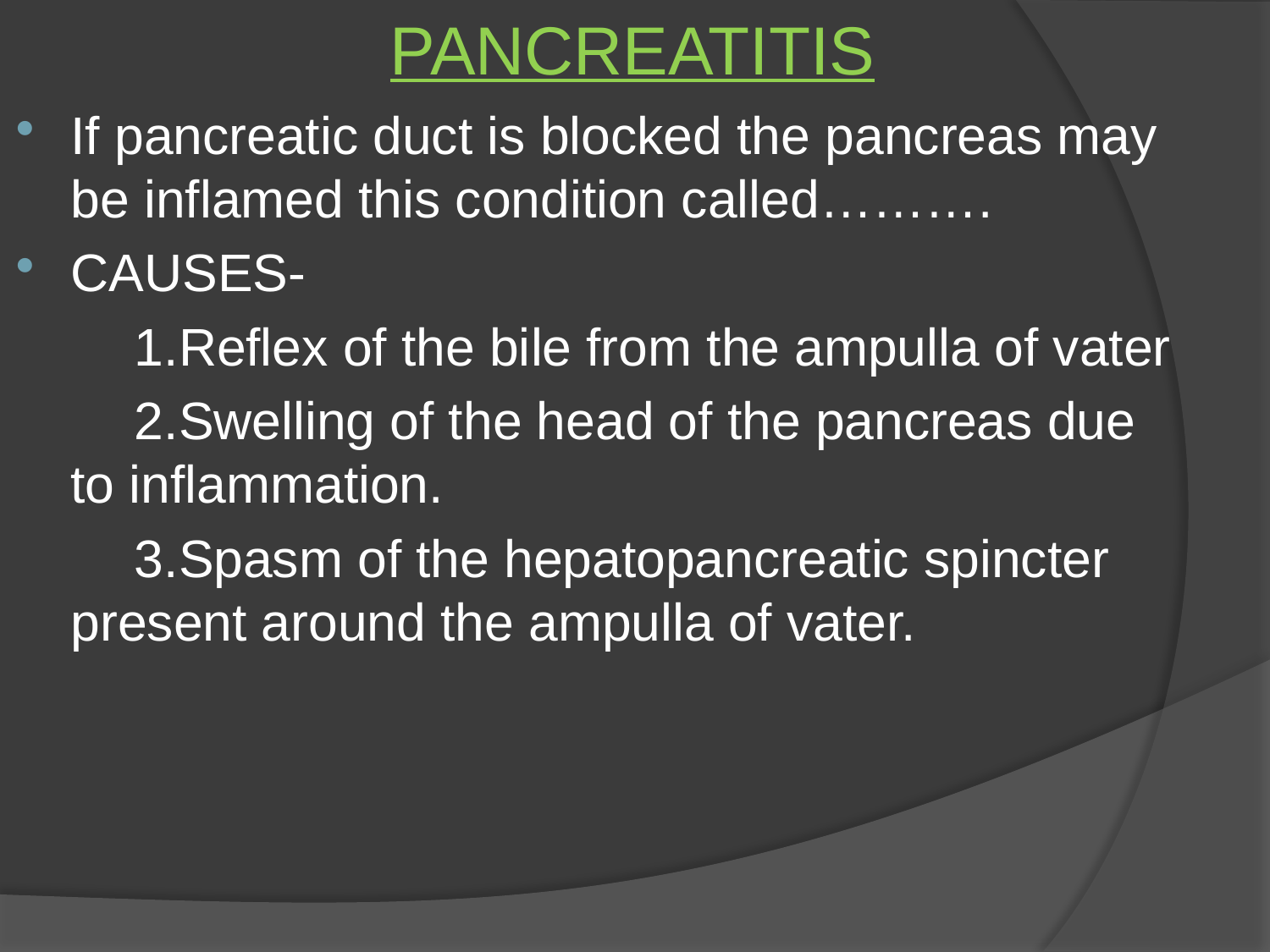

# PANCREATITIS
If pancreatic duct is blocked the pancreas may be inflamed this condition called……….
CAUSES-
        1.Reflex of the bile from the ampulla of vater
        2.Swelling of the head of the pancreas due to inflammation.
        3.Spasm of the hepatopancreatic spincter present around the ampulla of vater.